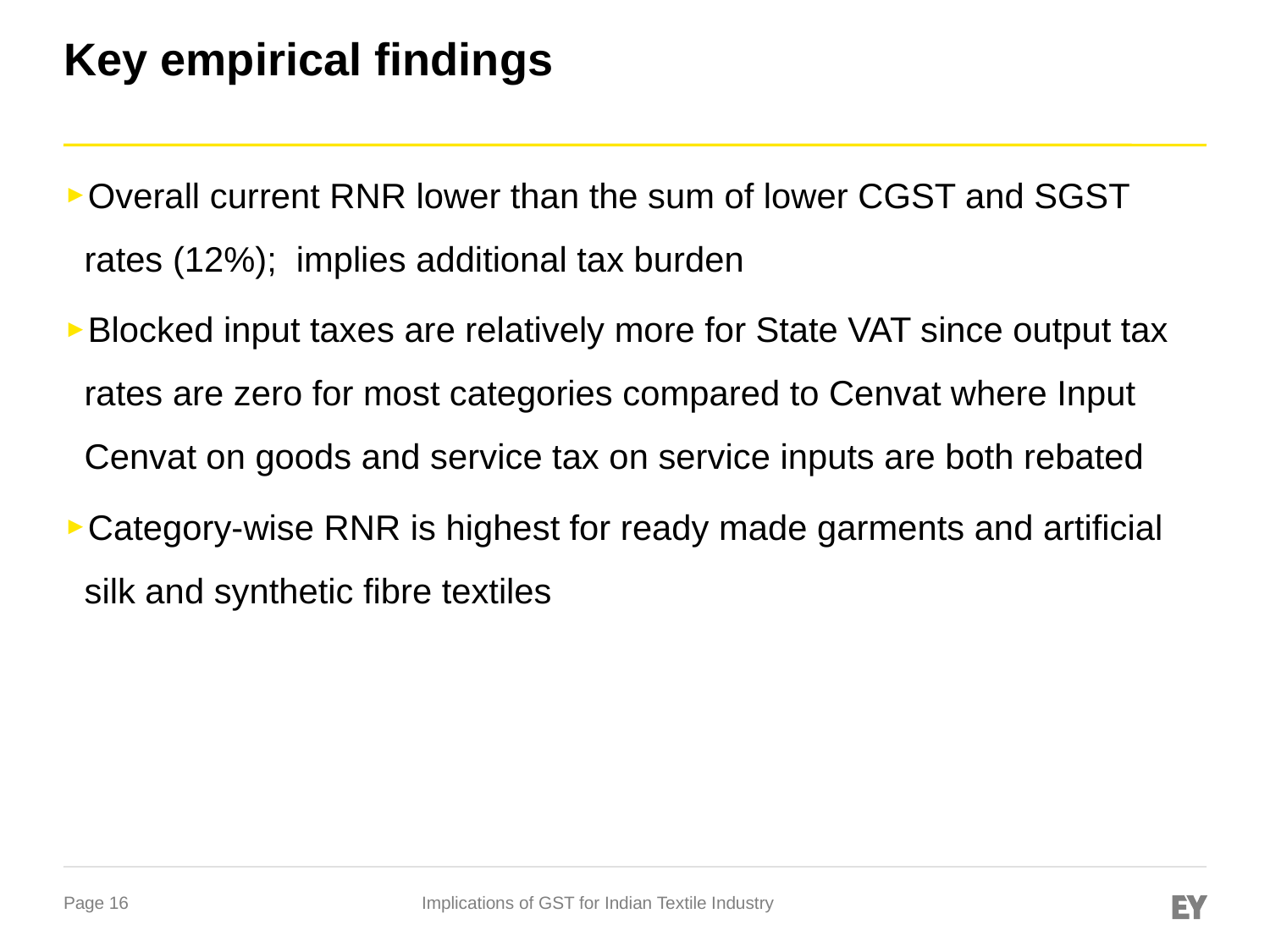

# Key empirical findings
Overall current RNR lower than the sum of lower CGST and SGST rates (12%);  implies additional tax burden
Blocked input taxes are relatively more for State VAT since output tax rates are zero for most categories compared to Cenvat where Input Cenvat on goods and service tax on service inputs are both rebated
Category-wise RNR is highest for ready made garments and artificial silk and synthetic fibre textiles
Implications of GST for Indian Textile Industry